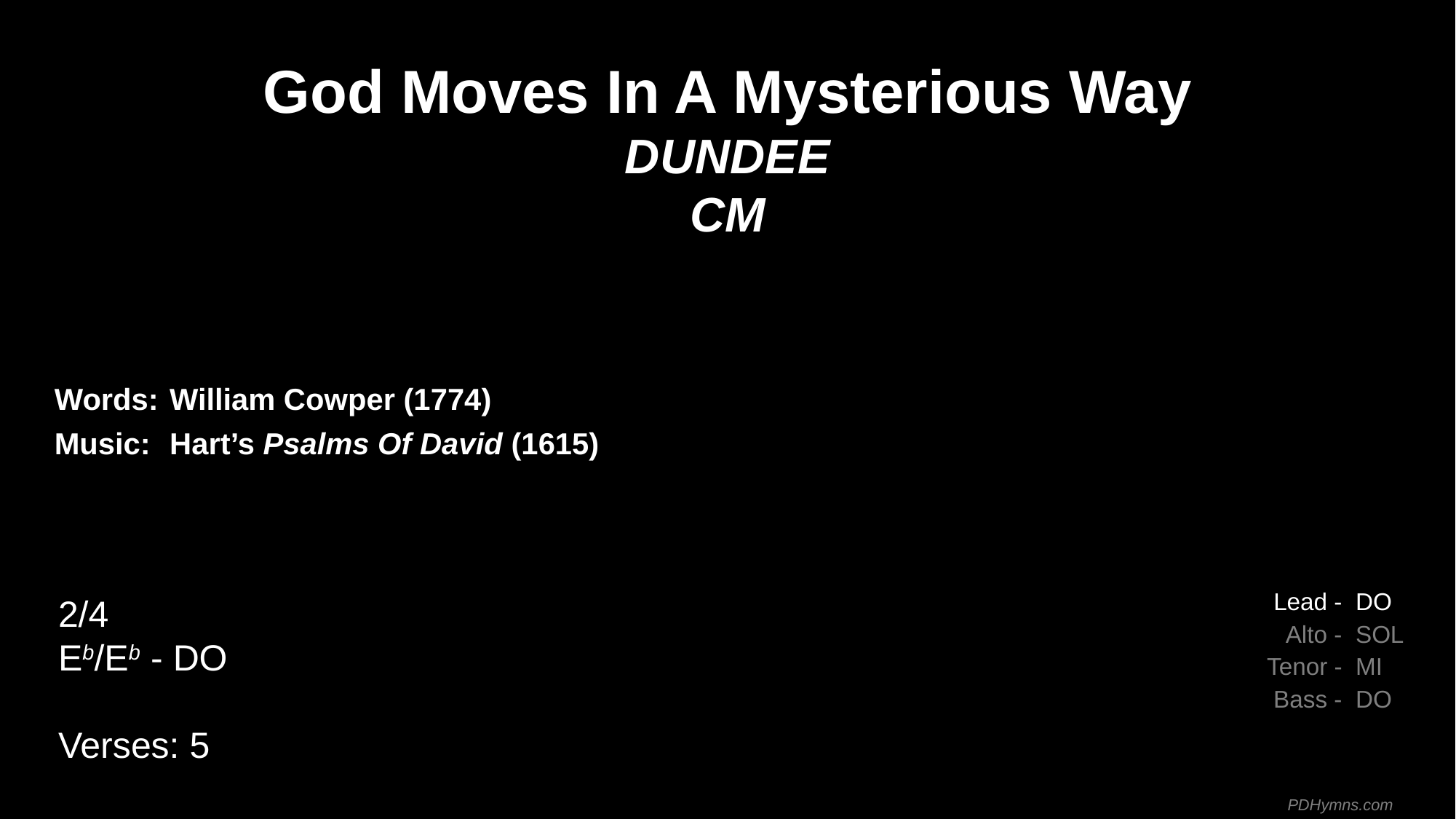

God Moves In A Mysterious Way
DUNDEE
CM

| Words: | William Cowper (1774) |
| --- | --- |
| Music: | Hart’s Psalms Of David (1615) |
|  |  |
|  |  |
2/4
Eb/Eb - DO

Verses: 5
| Lead - | DO |
| --- | --- |
| Alto - | SOL |
| Tenor - | MI |
| Bass - | DO |
PDHymns.com